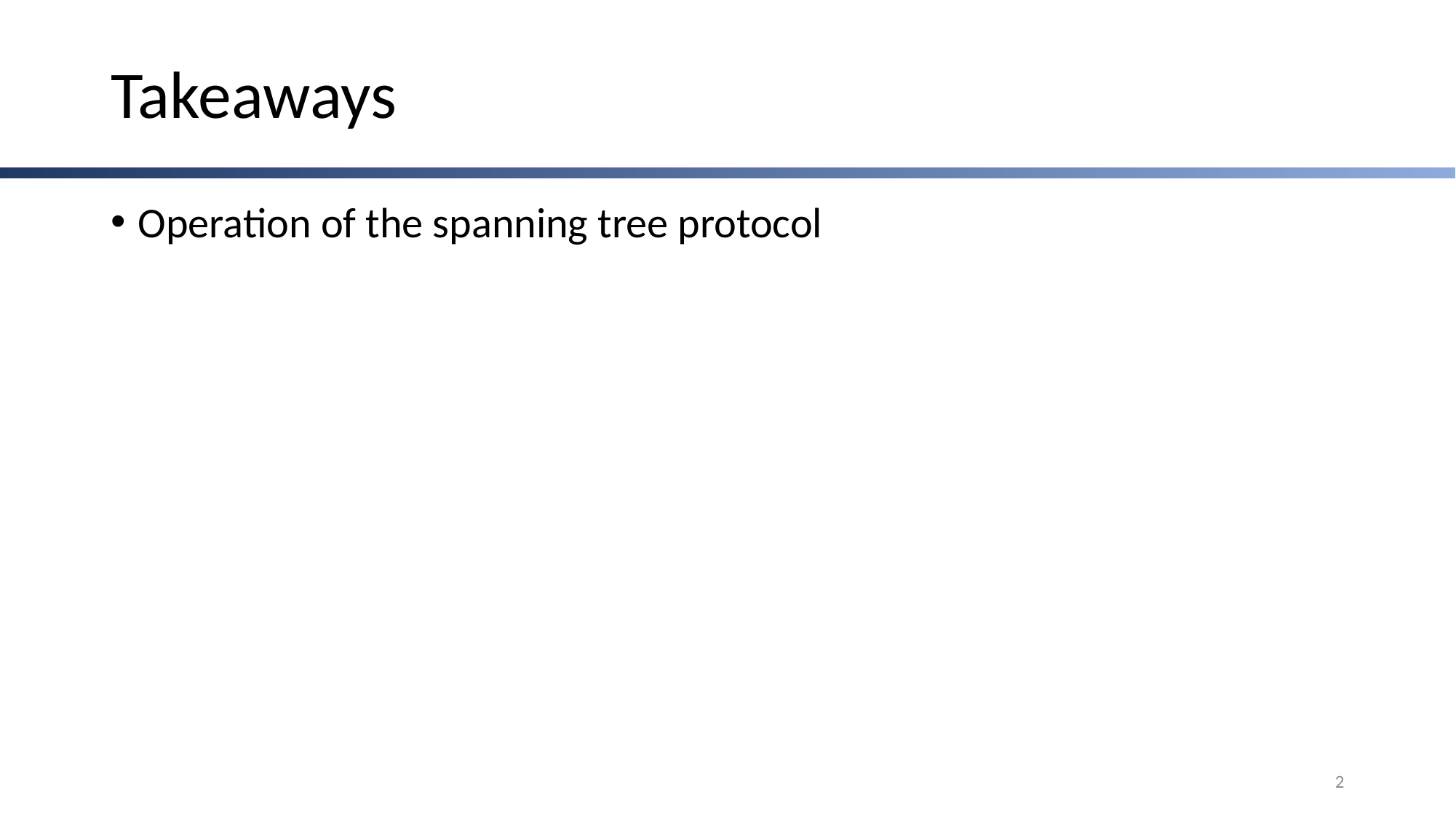

# Takeaways
Operation of the spanning tree protocol
2